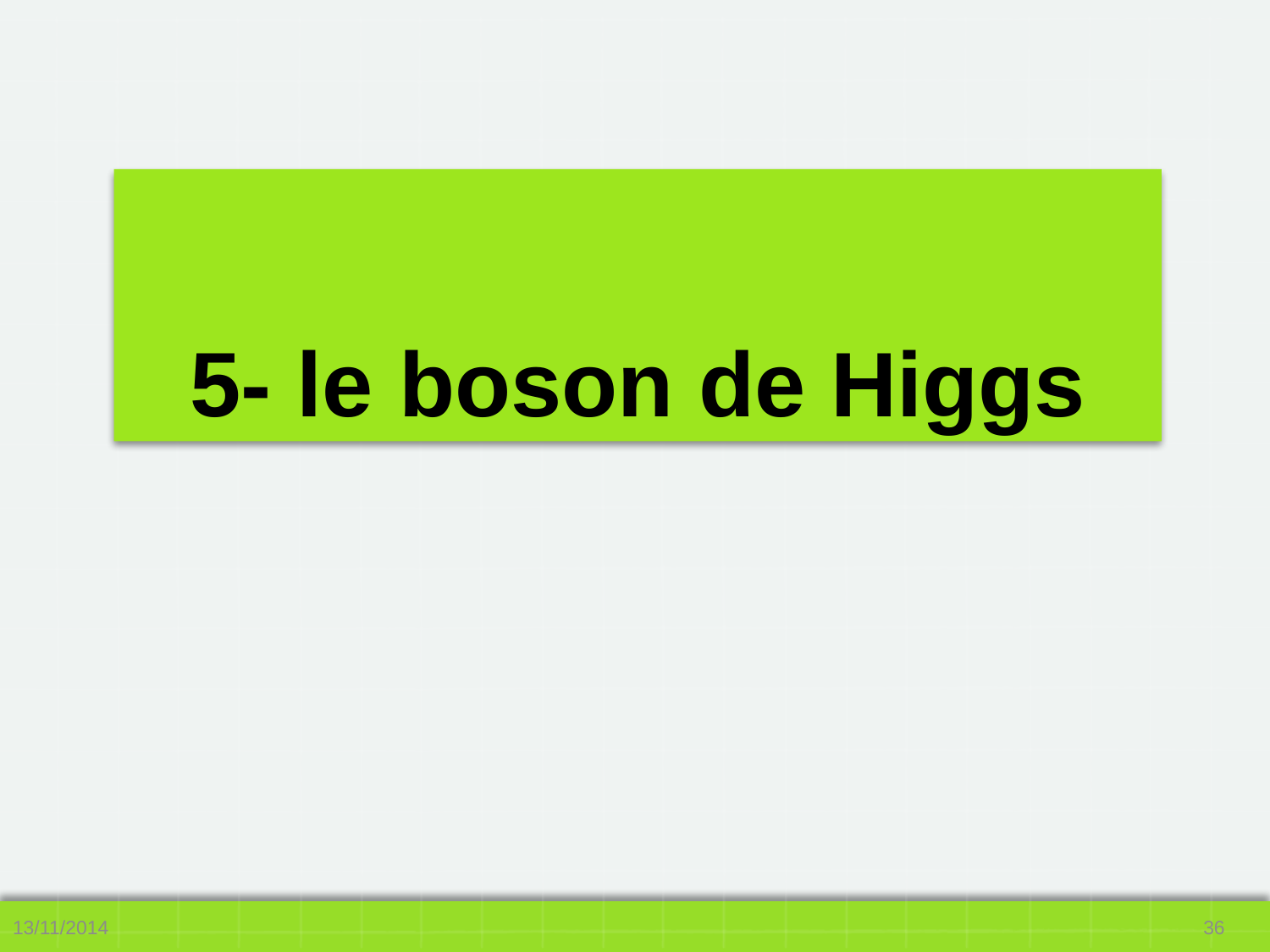

# 5- le boson de Higgs

13/11/2014
36